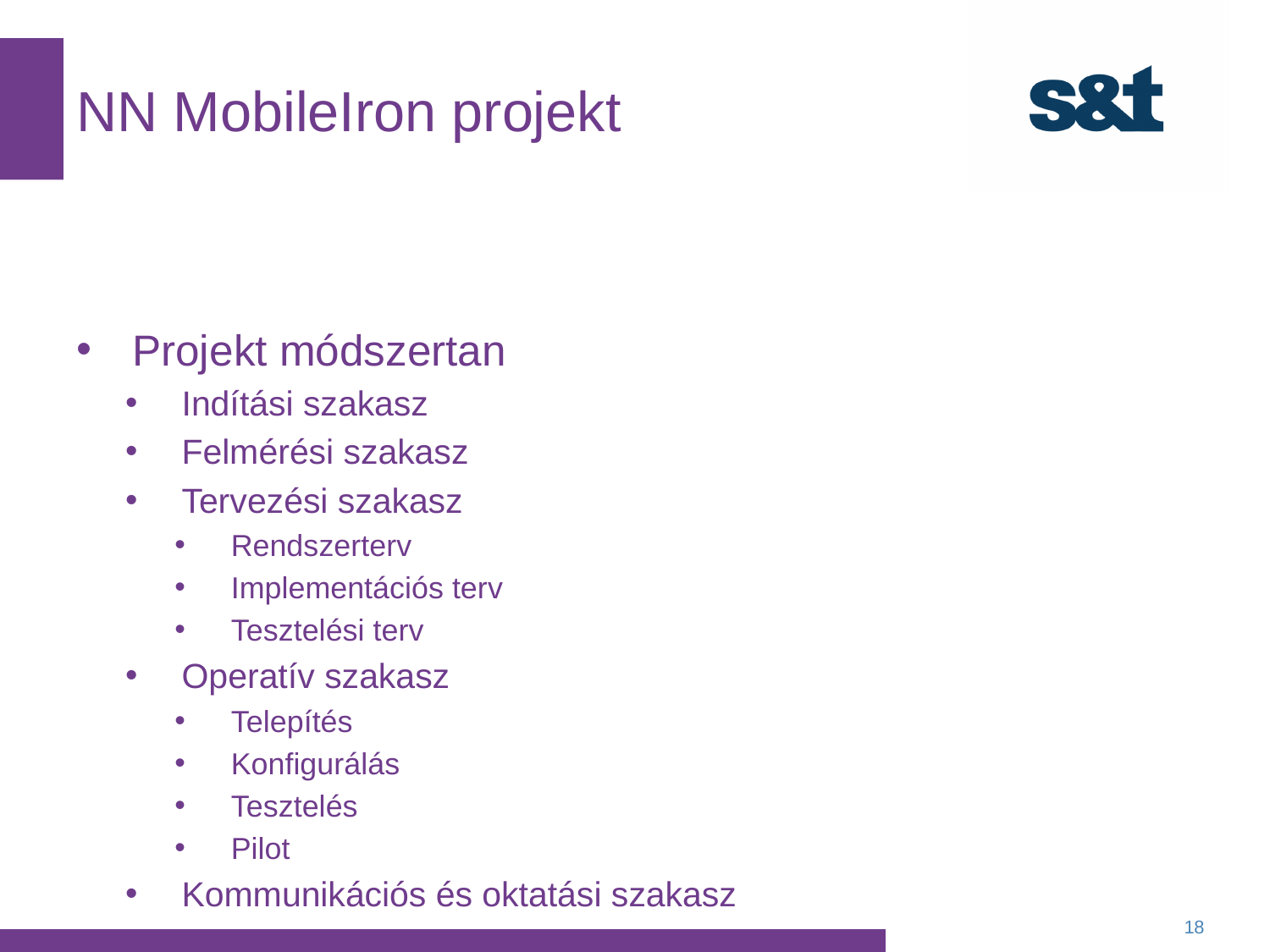

# NN MobileIron projekt

Projekt módszertan
Indítási szakasz
Felmérési szakasz
Tervezési szakasz
Rendszerterv
Implementációs terv
Tesztelési terv
Operatív szakasz
Telepítés
Konfigurálás
Tesztelés
Pilot
Kommunikációs és oktatási szakasz

18